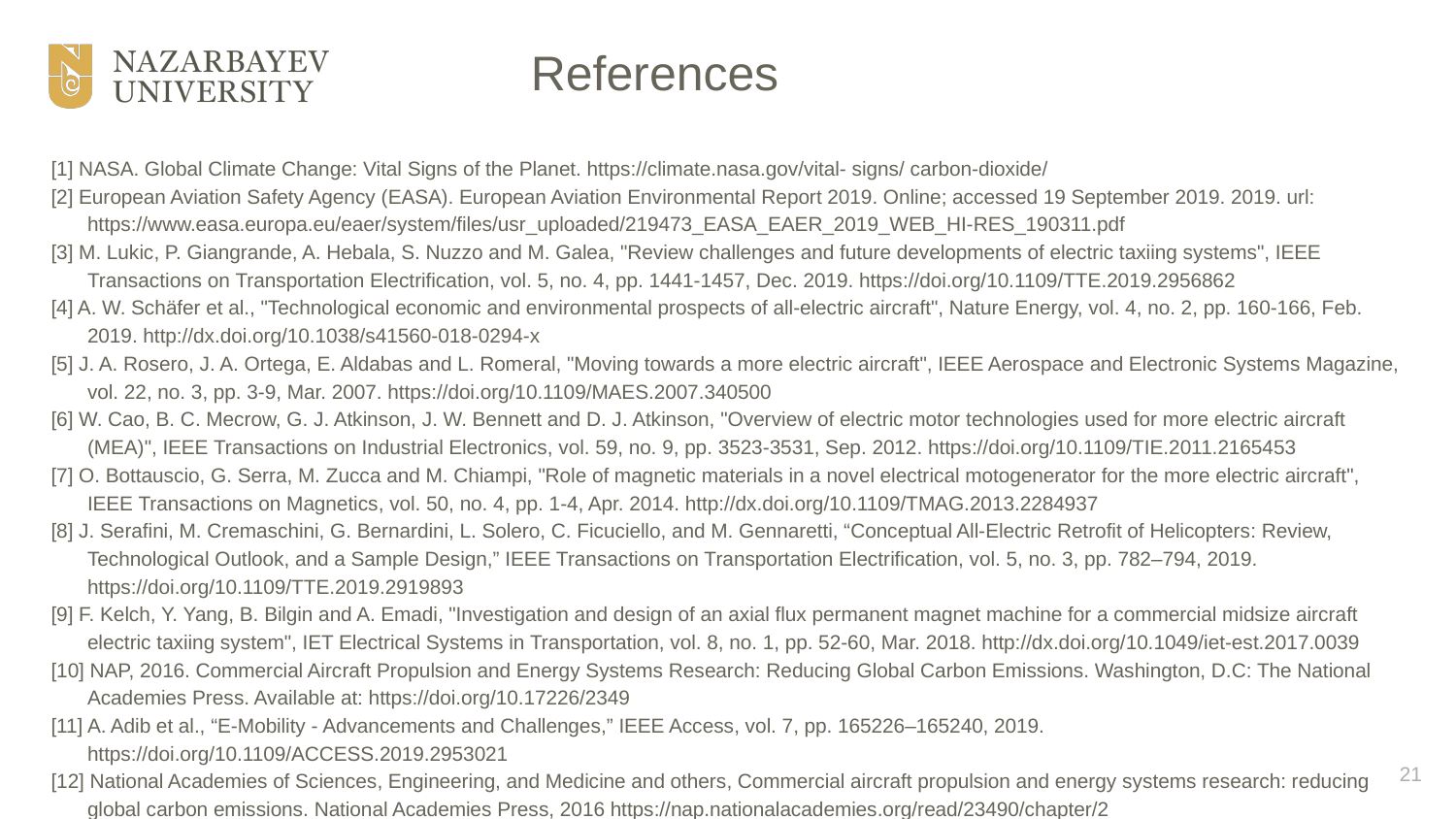

# References
[1] NASA. Global Climate Change: Vital Signs of the Planet. https://climate.nasa.gov/vital- signs/ carbon-dioxide/
[2] European Aviation Safety Agency (EASA). European Aviation Environmental Report 2019. Online; accessed 19 September 2019. 2019. url: https://www.easa.europa.eu/eaer/system/files/usr_uploaded/219473_EASA_EAER_2019_WEB_HI-RES_190311.pdf
[3] M. Lukic, P. Giangrande, A. Hebala, S. Nuzzo and M. Galea, "Review challenges and future developments of electric taxiing systems", IEEE Transactions on Transportation Electrification, vol. 5, no. 4, pp. 1441-1457, Dec. 2019. https://doi.org/10.1109/TTE.2019.2956862
[4] A. W. Schäfer et al., "Technological economic and environmental prospects of all-electric aircraft", Nature Energy, vol. 4, no. 2, pp. 160-166, Feb. 2019. http://dx.doi.org/10.1038/s41560-018-0294-x
[5] J. A. Rosero, J. A. Ortega, E. Aldabas and L. Romeral, "Moving towards a more electric aircraft", IEEE Aerospace and Electronic Systems Magazine, vol. 22, no. 3, pp. 3-9, Mar. 2007. https://doi.org/10.1109/MAES.2007.340500
[6] W. Cao, B. C. Mecrow, G. J. Atkinson, J. W. Bennett and D. J. Atkinson, "Overview of electric motor technologies used for more electric aircraft (MEA)", IEEE Transactions on Industrial Electronics, vol. 59, no. 9, pp. 3523-3531, Sep. 2012. https://doi.org/10.1109/TIE.2011.2165453
[7] O. Bottauscio, G. Serra, M. Zucca and M. Chiampi, "Role of magnetic materials in a novel electrical motogenerator for the more electric aircraft", IEEE Transactions on Magnetics, vol. 50, no. 4, pp. 1-4, Apr. 2014. http://dx.doi.org/10.1109/TMAG.2013.2284937
[8] J. Serafini, M. Cremaschini, G. Bernardini, L. Solero, C. Ficuciello, and M. Gennaretti, “Conceptual All-Electric Retrofit of Helicopters: Review, Technological Outlook, and a Sample Design,” IEEE Transactions on Transportation Electrification, vol. 5, no. 3, pp. 782–794, 2019. https://doi.org/10.1109/TTE.2019.2919893
[9] F. Kelch, Y. Yang, B. Bilgin and A. Emadi, "Investigation and design of an axial flux permanent magnet machine for a commercial midsize aircraft electric taxiing system", IET Electrical Systems in Transportation, vol. 8, no. 1, pp. 52-60, Mar. 2018. http://dx.doi.org/10.1049/iet-est.2017.0039
[10] NAP, 2016. Commercial Aircraft Propulsion and Energy Systems Research: Reducing Global Carbon Emissions. Washington, D.C: The National Academies Press. Available at: https://doi.org/10.17226/2349
[11] A. Adib et al., “E-Mobility - Advancements and Challenges,” IEEE Access, vol. 7, pp. 165226–165240, 2019. https://doi.org/10.1109/ACCESS.2019.2953021
[12] National Academies of Sciences, Engineering, and Medicine and others, Commercial aircraft propulsion and energy systems research: reducing global carbon emissions. National Academies Press, 2016 https://nap.nationalacademies.org/read/23490/chapter/2

21